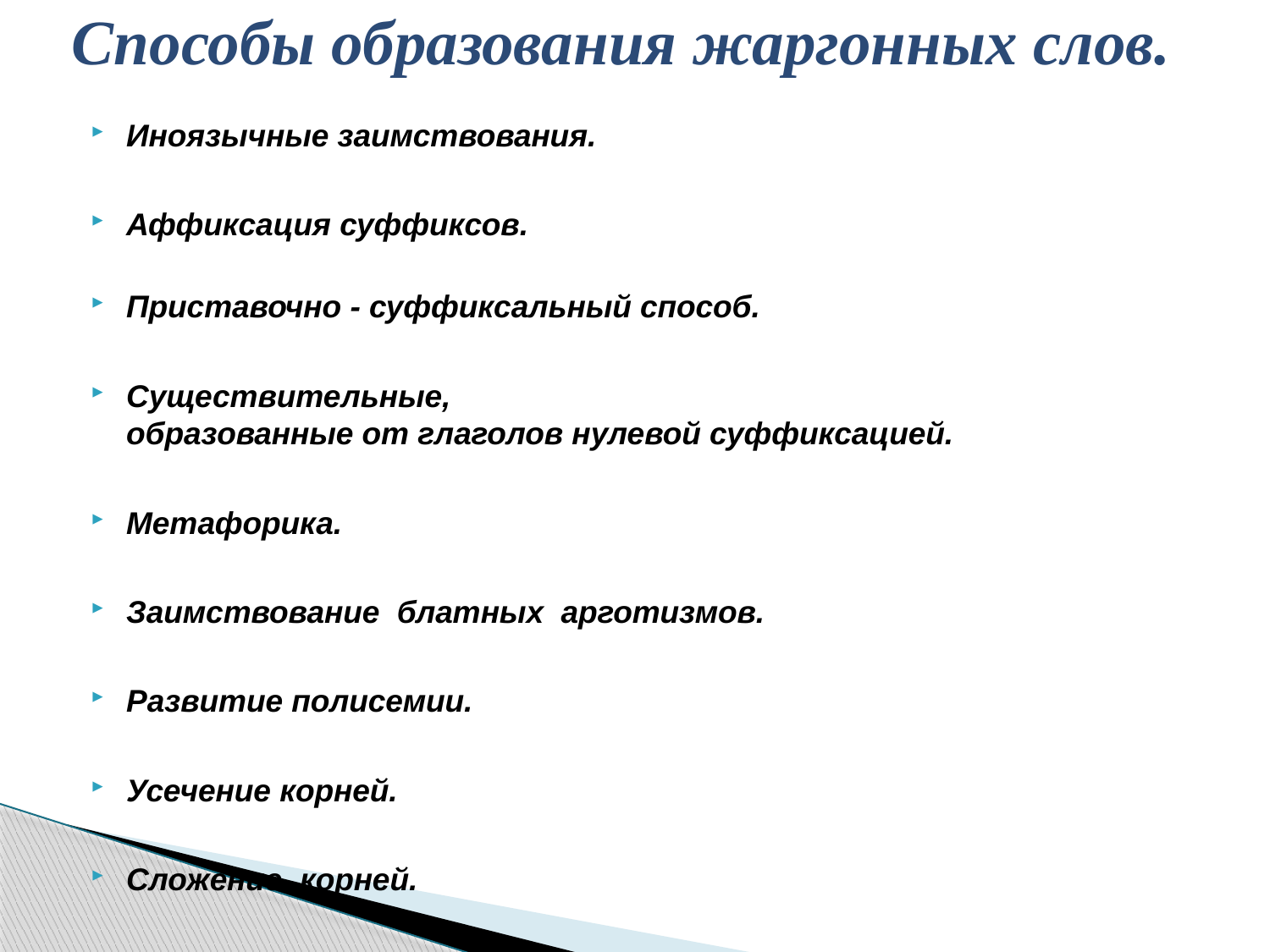

# Способы образования жаргонных слов.
Иноязычные заимствования.

Аффиксация суффиксов.
Приставочно - суффиксальный способ.

Существительные,
образованные от глаголов нулевой суффиксацией.

Метафорика.

Заимствование  блатных  арготизмов.

Развитие полисемии.

Усечение корней.

Сложение  корней.